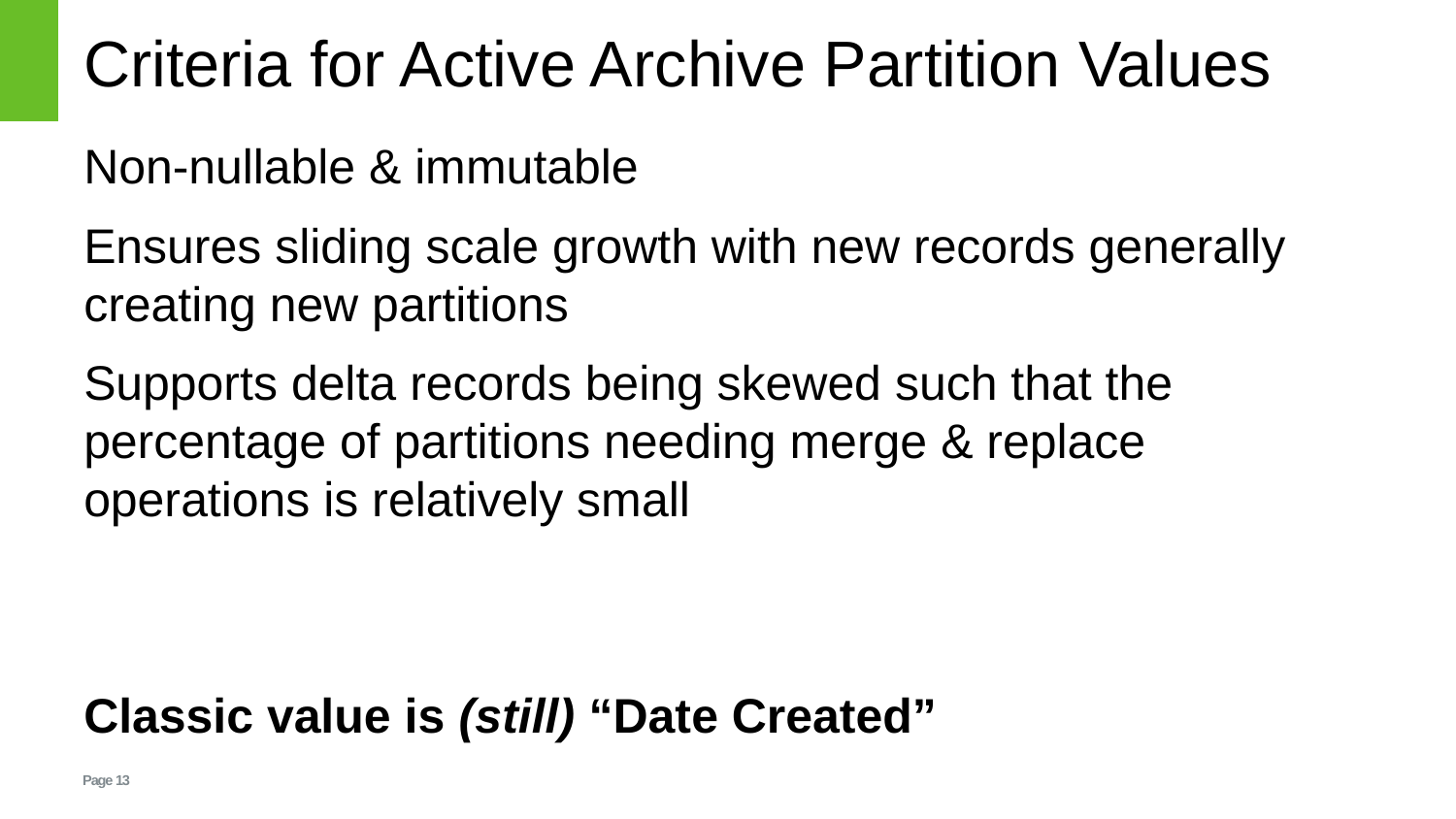

# Criteria for Active Archive Partition Values
Non-nullable & immutable
Ensures sliding scale growth with new records generally creating new partitions
Supports delta records being skewed such that the percentage of partitions needing merge & replace operations is relatively small

								Classic value is (still) “Date Created”